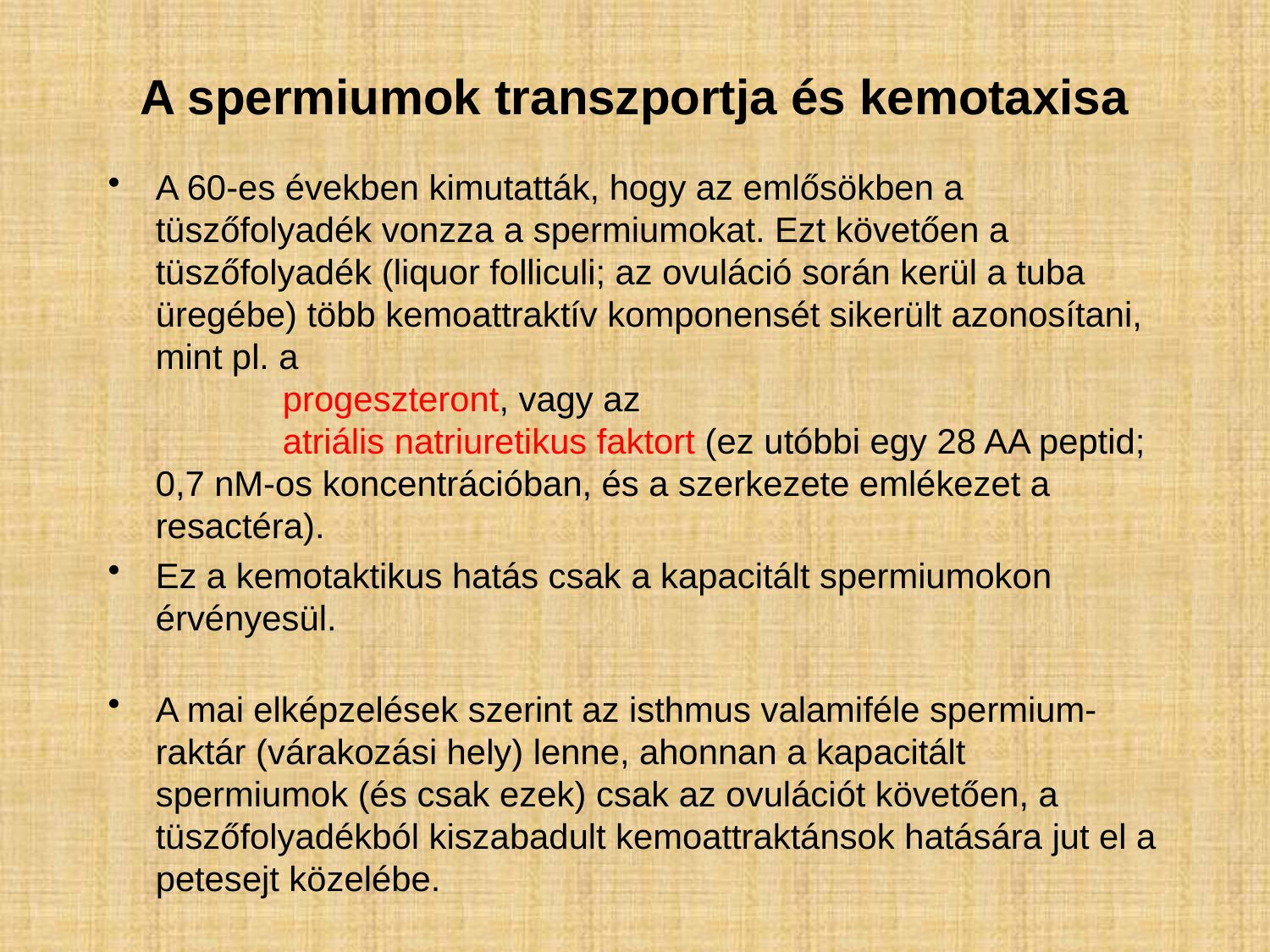

# A spermiumok transzportja és kemotaxisa
A 60-es években kimutatták, hogy az emlősökben a tüszőfolyadék vonzza a spermiumokat. Ezt követően a tüszőfolyadék (liquor folliculi; az ovuláció során kerül a tuba üregébe) több kemoattraktív komponensét sikerült azonosítani, mint pl. a
	progeszteront, vagy az
	atriális natriuretikus faktort (ez utóbbi egy 28 AA peptid; 0,7 nM-os koncentrációban, és a szerkezete emlékezet a resactéra).
Ez a kemotaktikus hatás csak a kapacitált spermiumokon érvényesül.
A mai elképzelések szerint az isthmus valamiféle spermium-raktár (várakozási hely) lenne, ahonnan a kapacitált spermiumok (és csak ezek) csak az ovulációt követően, a tüszőfolyadékból kiszabadult kemoattraktánsok hatására jut el a petesejt közelébe.